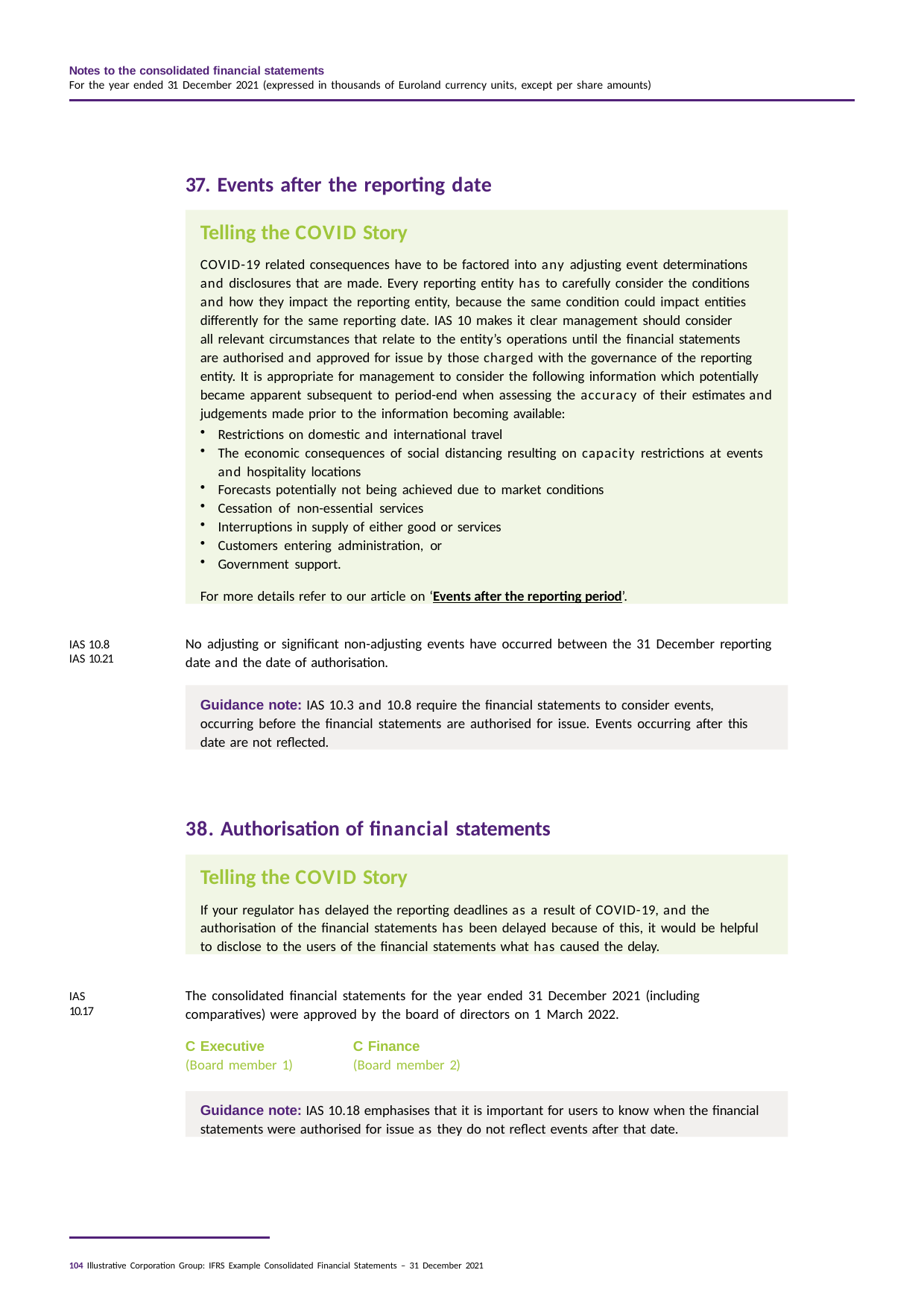

Notes to the consolidated financial statements
For the year ended 31 December 2021 (expressed in thousands of Euroland currency units, except per share amounts)

37. Events after the reporting date
Telling the COVID Story
COVID-19 related consequences have to be factored into any adjusting event determinations and disclosures that are made. Every reporting entity has to carefully consider the conditions and how they impact the reporting entity, because the same condition could impact entities differently for the same reporting date. IAS 10 makes it clear management should consider  all relevant circumstances that relate to the entity’s operations until the financial statements
are authorised and approved for issue by those charged with the governance of the reporting entity. It is appropriate for management to consider the following information which potentially became apparent subsequent to period-end when assessing the accuracy of their estimates and judgements made prior to the information becoming available:
Restrictions on domestic and international travel
The economic consequences of social distancing resulting on capacity restrictions at events and hospitality locations
Forecasts potentially not being achieved due to market conditions
Cessation of non-essential services
Interruptions in supply of either good or services
Customers entering administration, or
Government support.
For more details refer to our article on ‘Events after the reporting period’.
No adjusting or significant non-adjusting events have occurred between the 31 December reporting date and the date of authorisation.
IAS 10.8
IAS 10.21
Guidance note: IAS 10.3 and 10.8 require the financial statements to consider events, occurring before the financial statements are authorised for issue. Events occurring after this date are not reflected.
38. Authorisation of financial statements
Telling the COVID Story
If your regulator has delayed the reporting deadlines as a result of COVID-19, and the authorisation of the financial statements has been delayed because of this, it would be helpful to disclose to the users of the financial statements what has caused the delay.
The consolidated financial statements for the year ended 31 December 2021 (including comparatives) were approved by the board of directors on 1 March 2022.
IAS 10.17
C Executive
(Board member 1)
C Finance
(Board member 2)
Guidance note: IAS 10.18 emphasises that it is important for users to know when the financial statements were authorised for issue as they do not reflect events after that date.

104 Illustrative Corporation Group: IFRS Example Consolidated Financial Statements – 31 December 2021